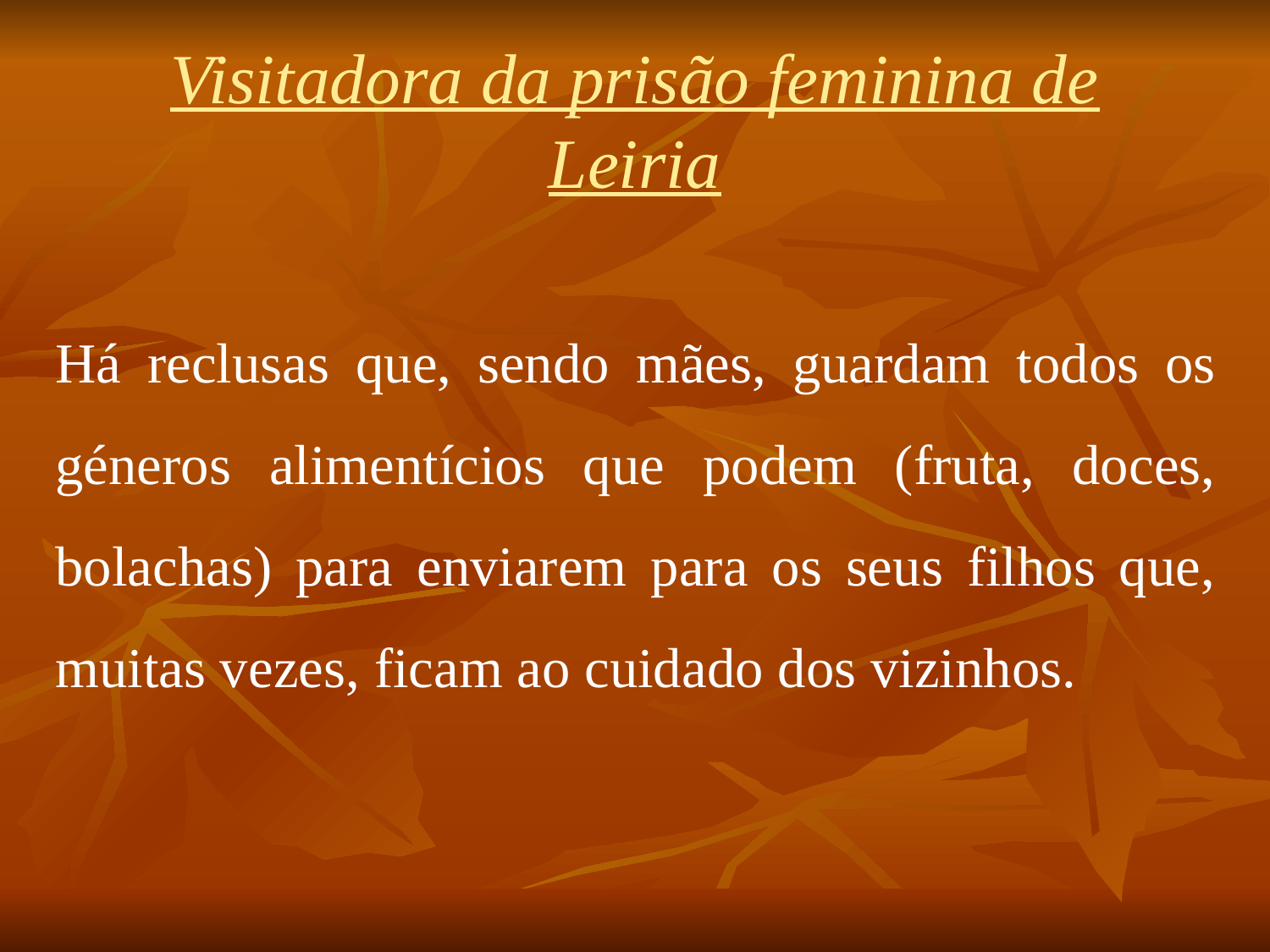

# Visitadora da prisão feminina de Leiria
	Há reclusas que, sendo mães, guardam todos os géneros alimentícios que podem (fruta, doces, bolachas) para enviarem para os seus filhos que, muitas vezes, ficam ao cuidado dos vizinhos.